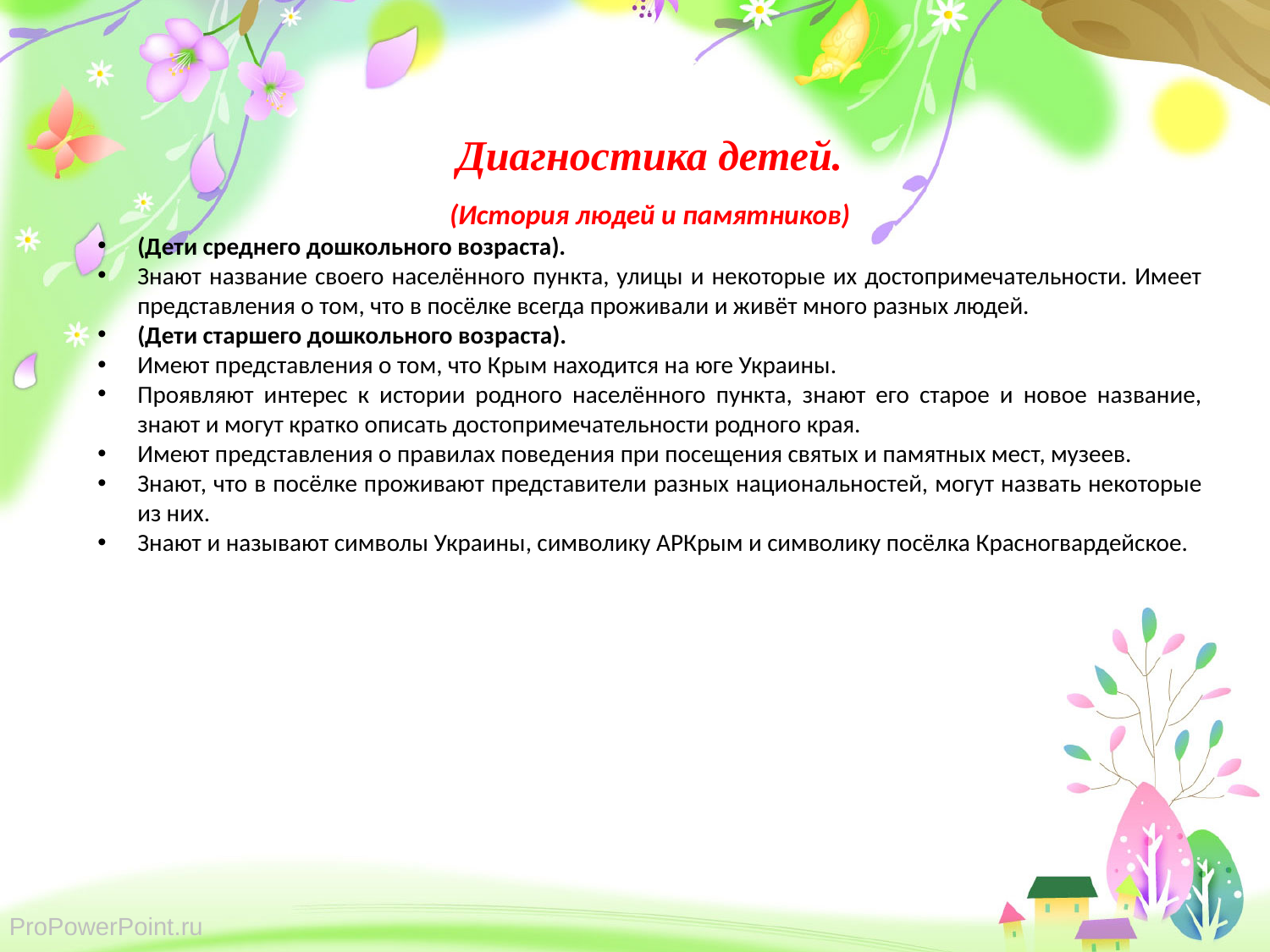

Диагностика детей.

(История людей и памятников)
(Дети среднего дошкольного возраста).
Знают название своего населённого пункта, улицы и некоторые их достопримечательности. Имеет представления о том, что в посёлке всегда проживали и живёт много разных людей.
(Дети старшего дошкольного возраста).
Имеют представления о том, что Крым находится на юге Украины.
Проявляют интерес к истории родного населённого пункта, знают его старое и новое название, знают и могут кратко описать достопримечательности родного края.
Имеют представления о правилах поведения при посещения святых и памятных мест, музеев.
Знают, что в посёлке проживают представители разных национальностей, могут назвать некоторые из них.
Знают и называют символы Украины, символику АРКрым и символику посёлка Красногвардейское.